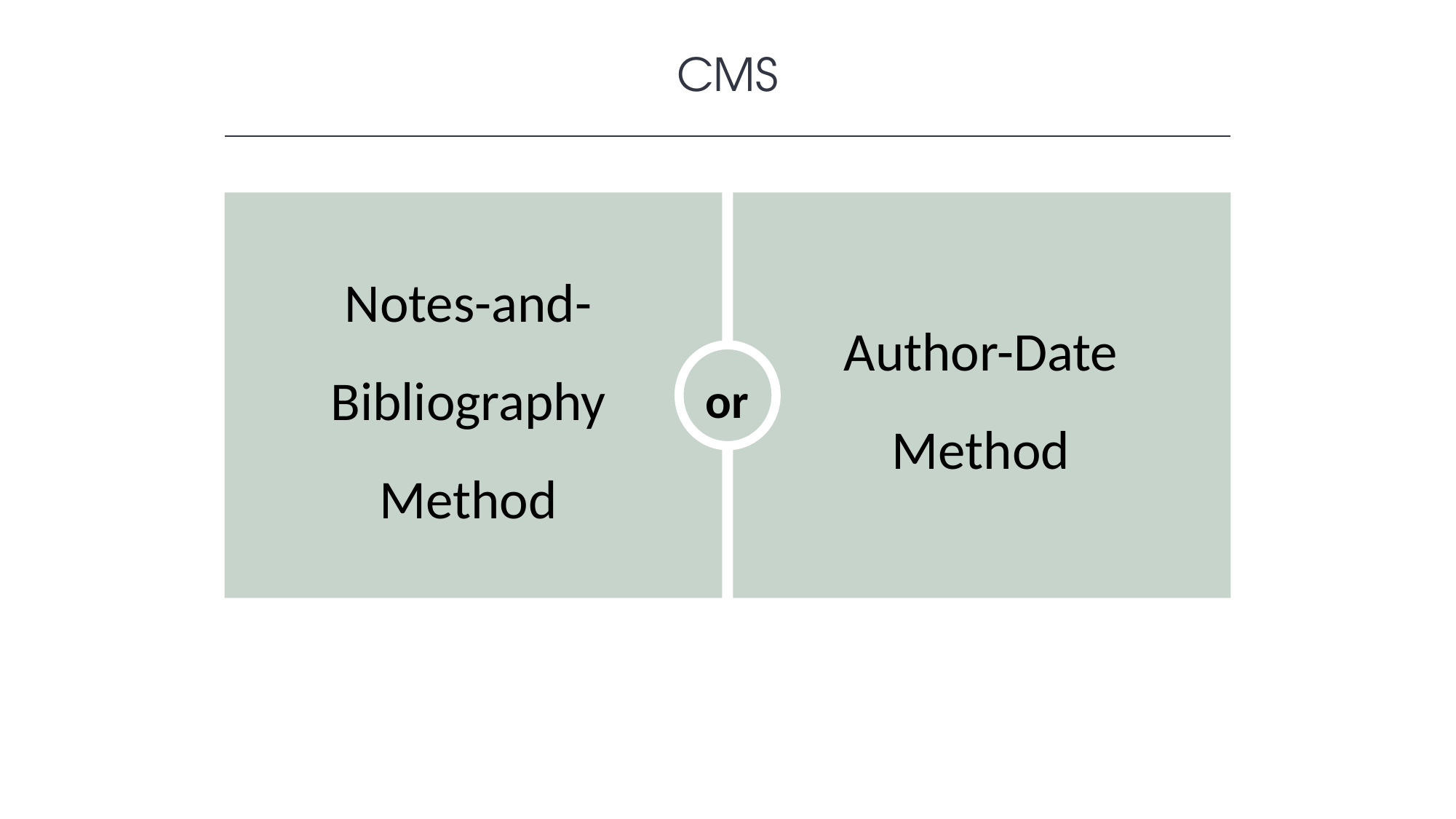

CMS
HAWKES LEARNING

Notes-and-Bibliography Method
Author-Date Method
or